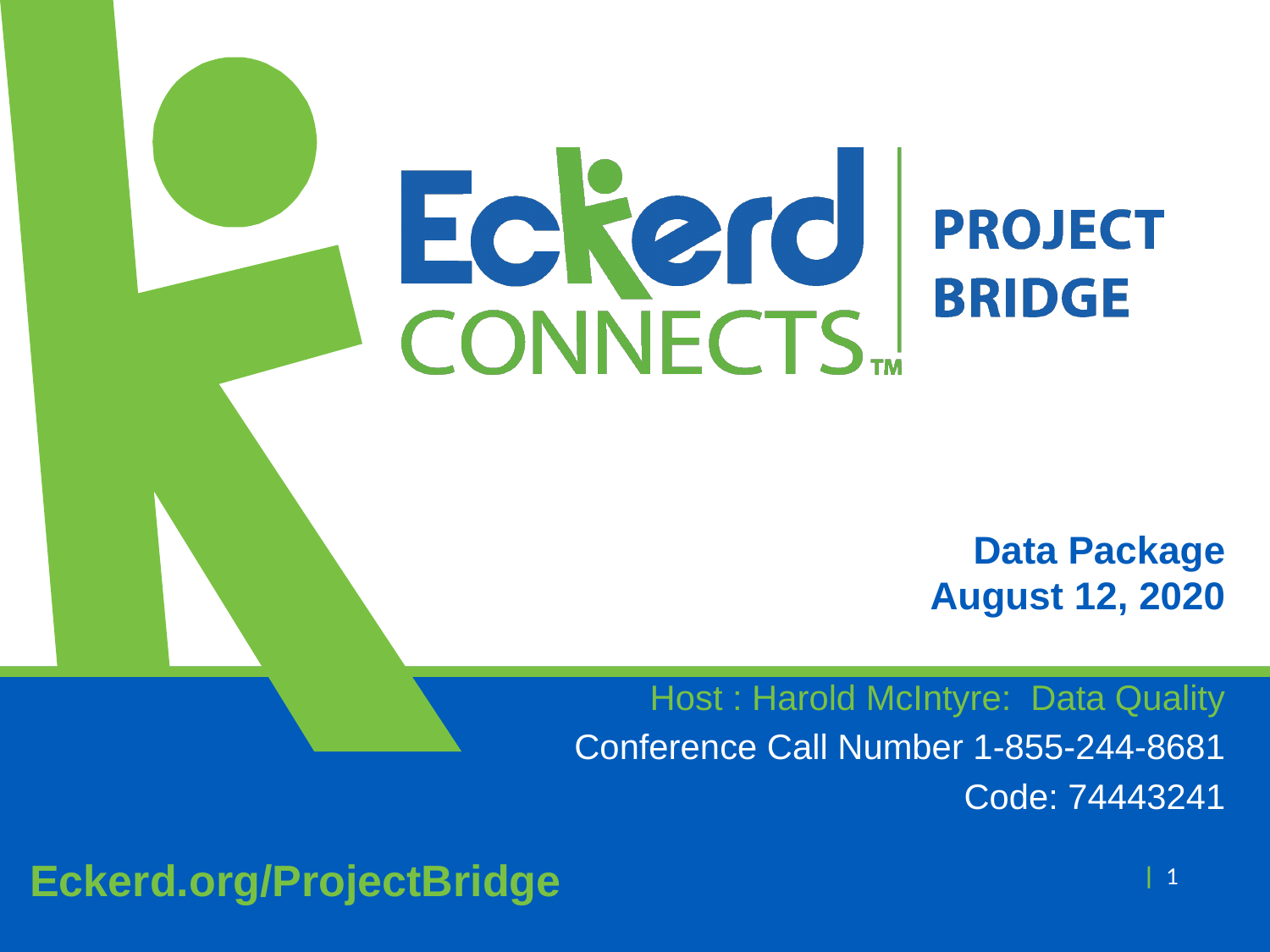

# Data Package August 12, 2020
Host : Harold McIntyre:  Data Quality
Conference Call Number 1-855-244-8681
Code: 74443241
|  1